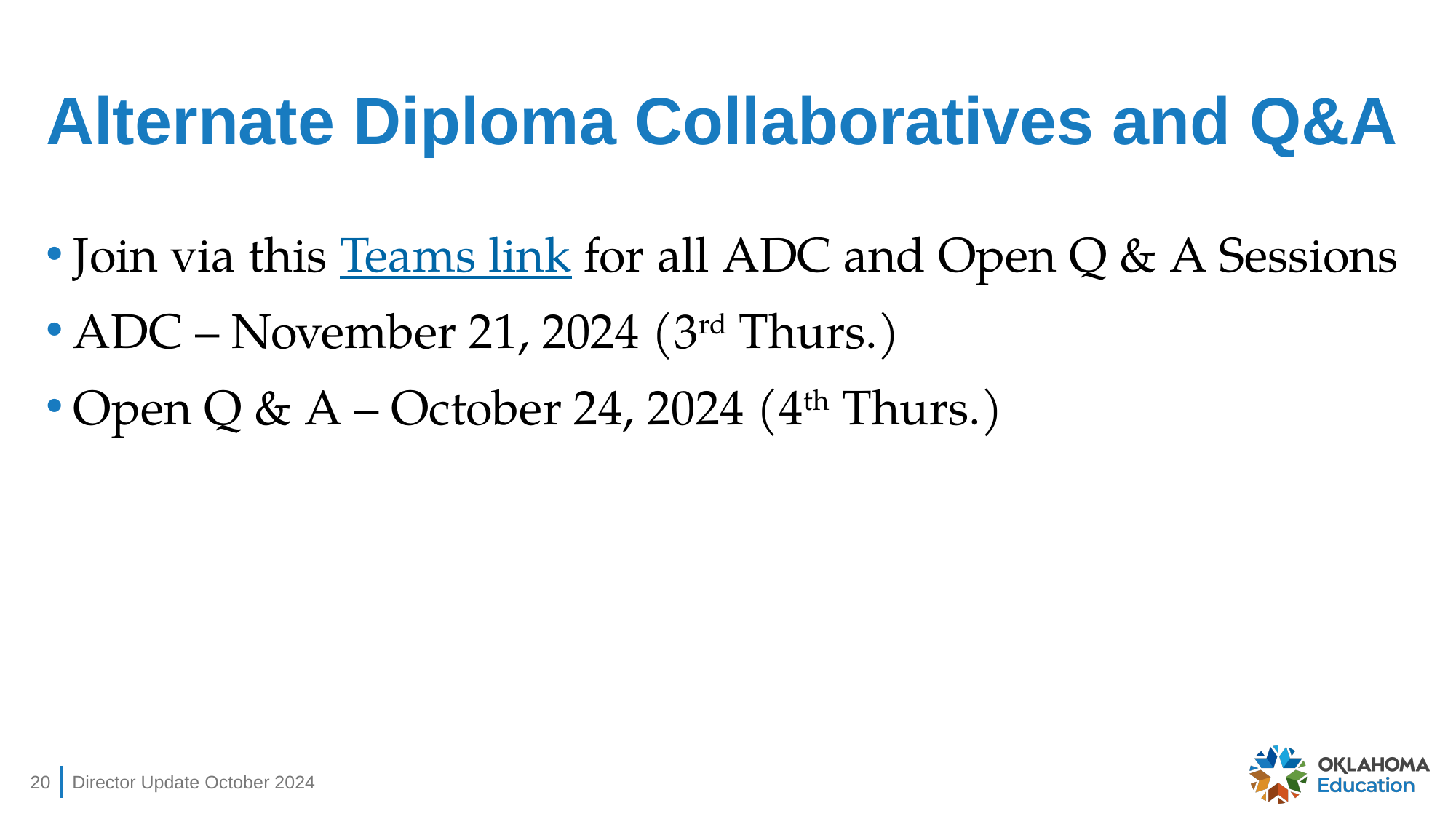

# Alternate Diploma Collaboratives and Q&A
Join via this Teams link for all ADC and Open Q & A Sessions
ADC – November 21, 2024 (3rd Thurs.)
Open Q & A – October 24, 2024 (4th Thurs.)

20
Director Update October 2024